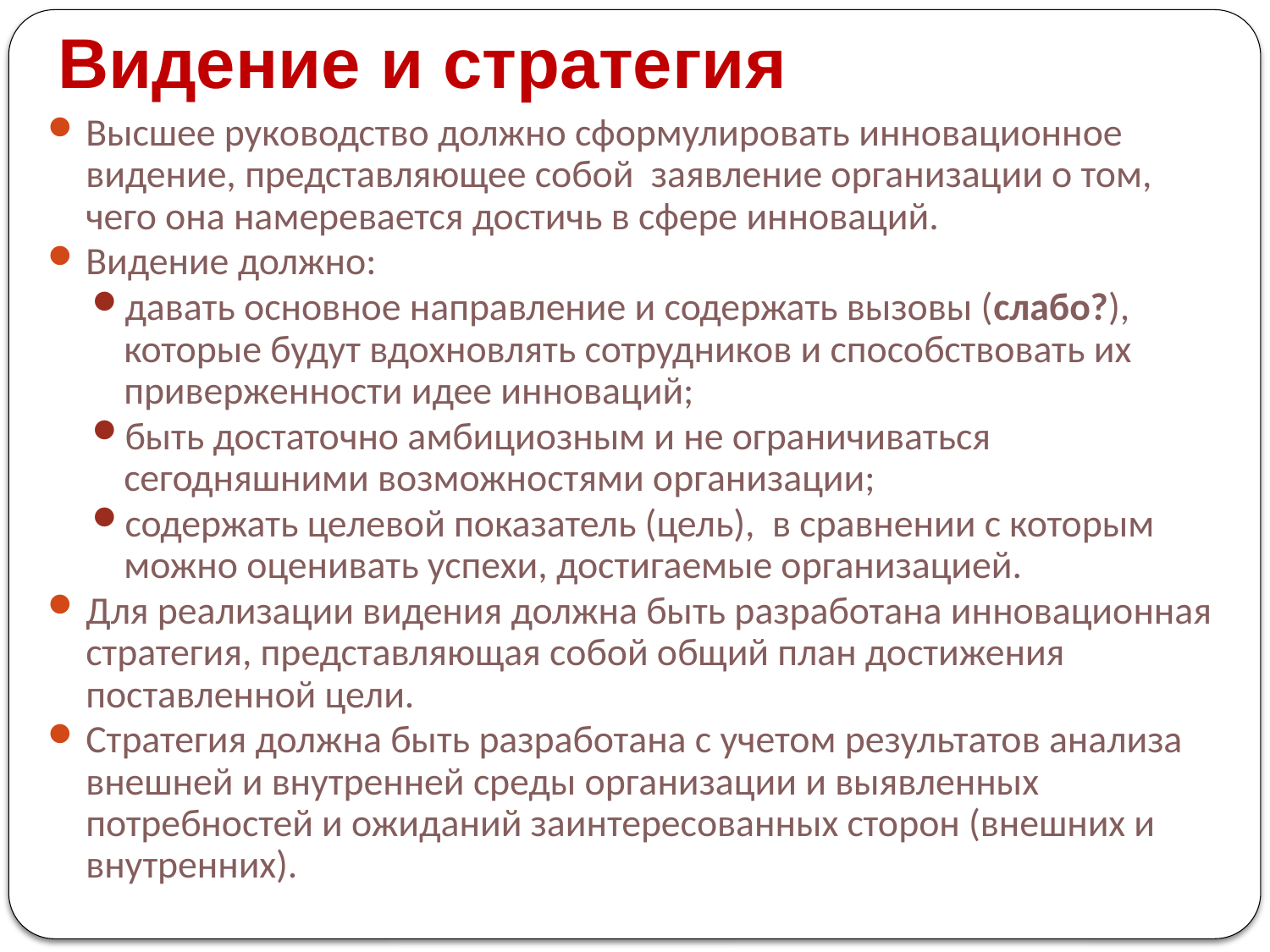

# Видение и стратегия
Высшее руководство должно сформулировать инновационное видение, представляющее собой  заявление организации о том, чего она намеревается достичь в сфере инноваций.
Видение должно:
давать основное направление и содержать вызовы (слабо?), которые будут вдохновлять сотрудников и способствовать их приверженности идее инноваций;
быть достаточно амбициозным и не ограничиваться сегодняшними возможностями организации;
содержать целевой показатель (цель),  в сравнении с которым можно оценивать успехи, достигаемые организацией.
Для реализации видения должна быть разработана инновационная стратегия, представляющая собой общий план достижения поставленной цели.
Стратегия должна быть разработана с учетом результатов анализа внешней и внутренней среды организации и выявленных потребностей и ожиданий заинтересованных сторон (внешних и внутренних).